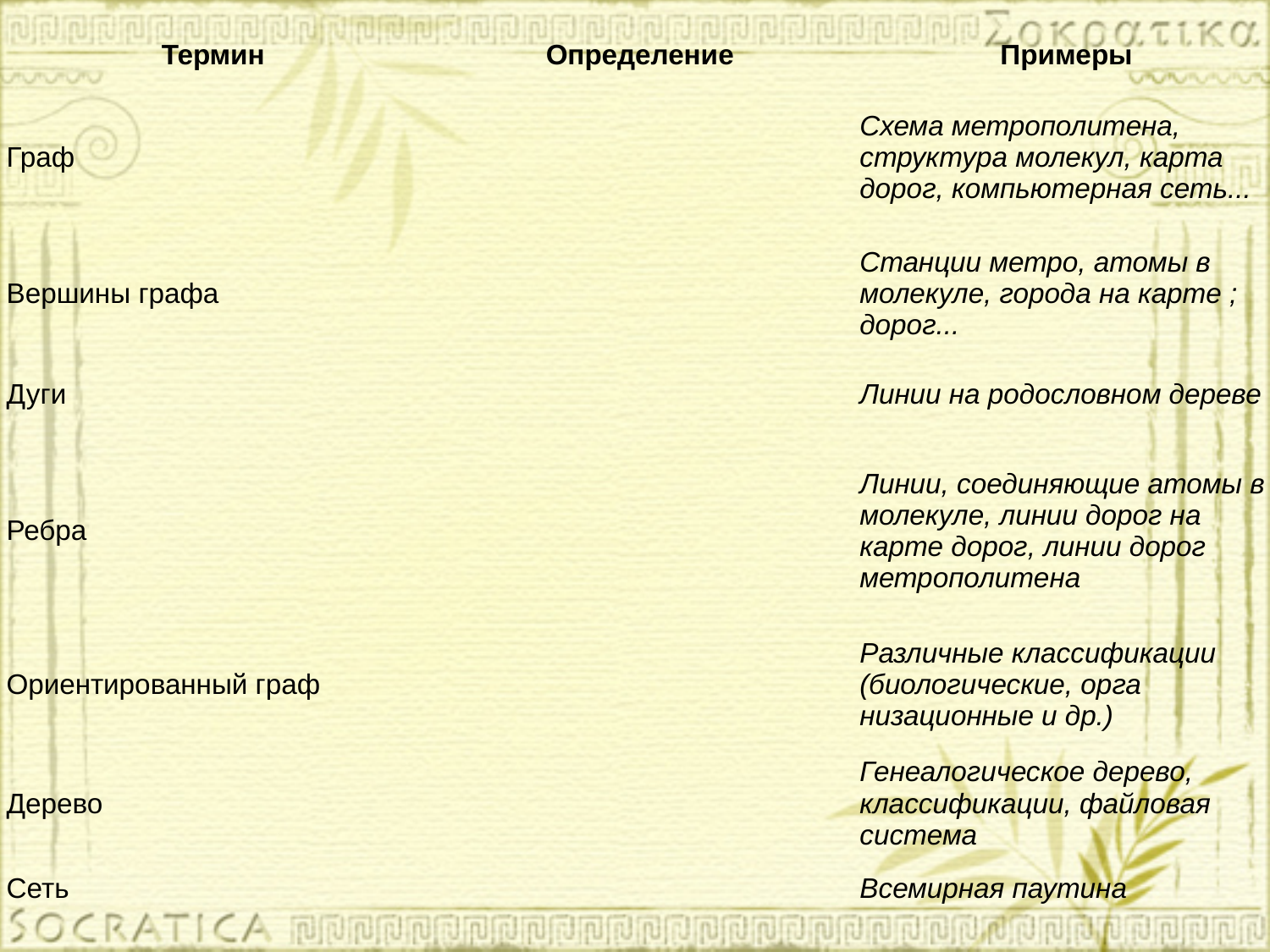

| Термин | Определение | Примеры |
| --- | --- | --- |
| Граф |  | Схема метрополитена, структура молекул, карта   дорог, компьютерная сеть... |
| Вершины графа |  | Станции метро, атомы в молекуле, города на карте ; дорог... |
| Дуги |  | Линии на родословном дереве |
| Ребра |  | Линии, соединяющие атомы в молекуле, линии дорог на карте дорог, линии дорог метрополитена |
| Ориентированный граф |  | Различные классификации (биологические, орга­низационные и др.) |
| Дерево |  | Генеалогическое дерево, классификации, файловая система |
| Сеть |  | Всемирная паутина |